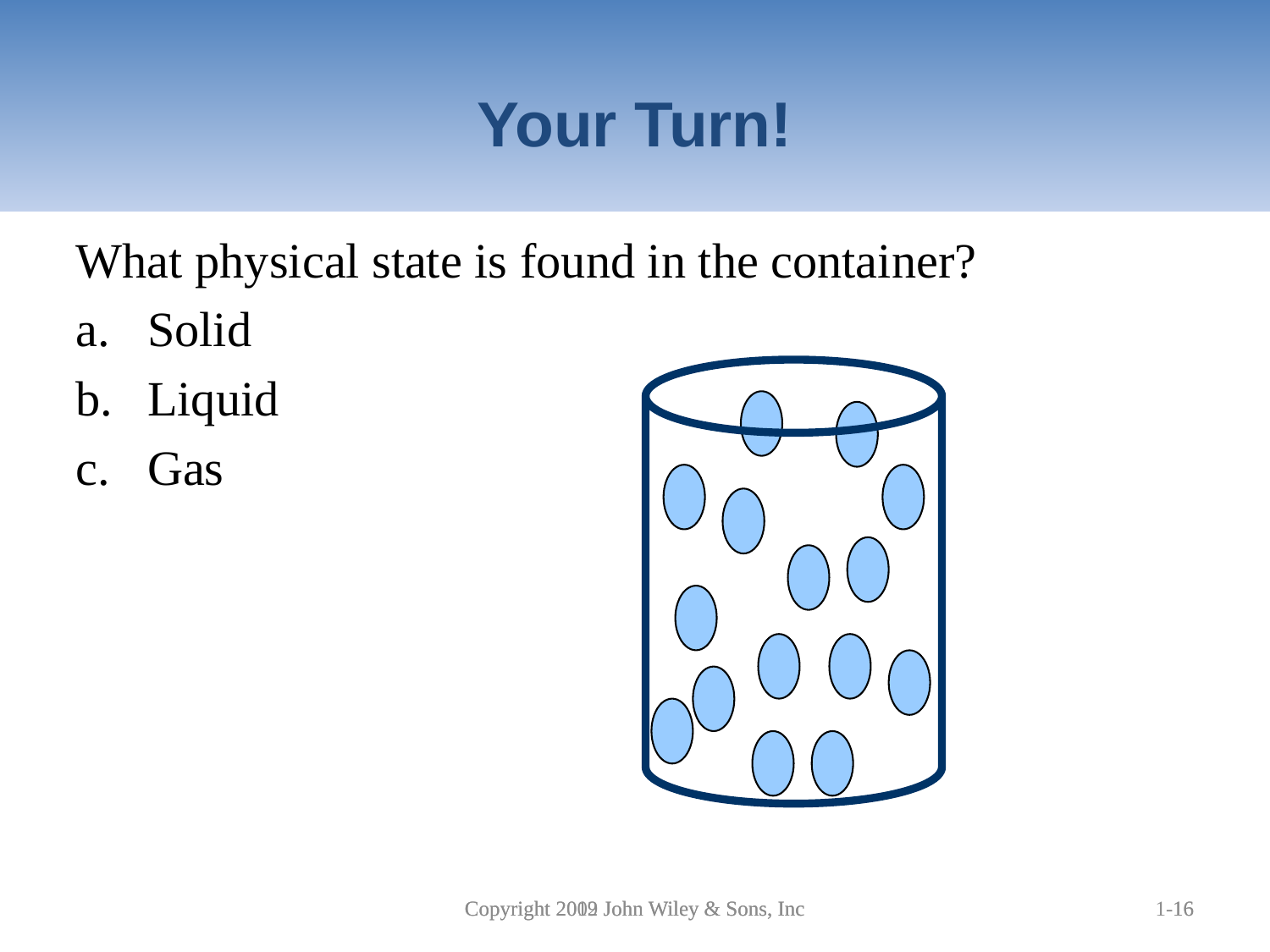

# Your Turn!
What physical state is found in the container?
Solid
Liquid
Gas

Copyright 2009 John Wiley & Sons, Inc
Copyright 2012 John Wiley & Sons, Inc
1-16
16